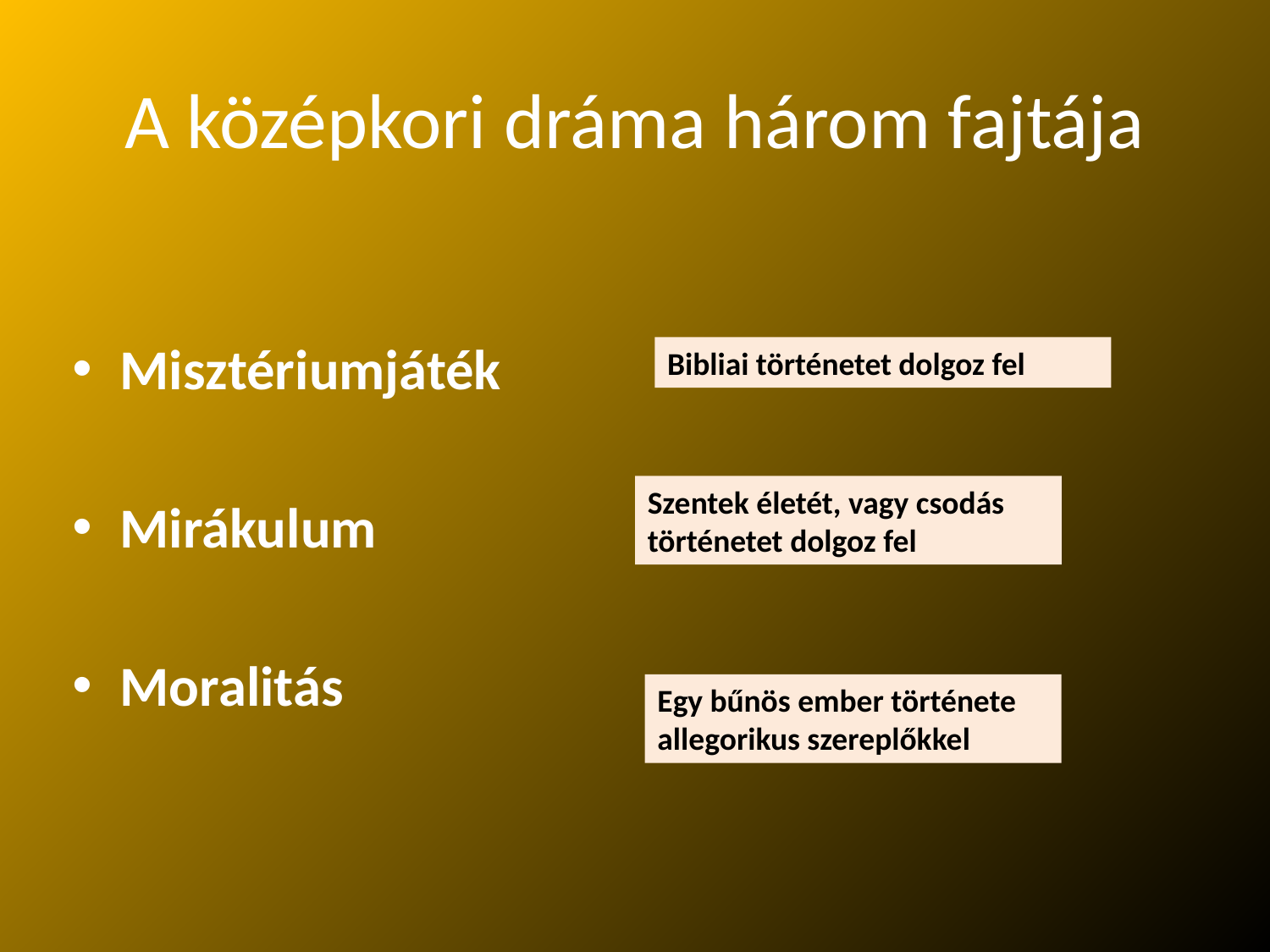

# A középkori dráma három fajtája
Misztériumjáték

Mirákulum

Moralitás

Bibliai történetet dolgoz fel
Szentek életét, vagy csodás történetet dolgoz fel
Egy bűnös ember története allegorikus szereplőkkel